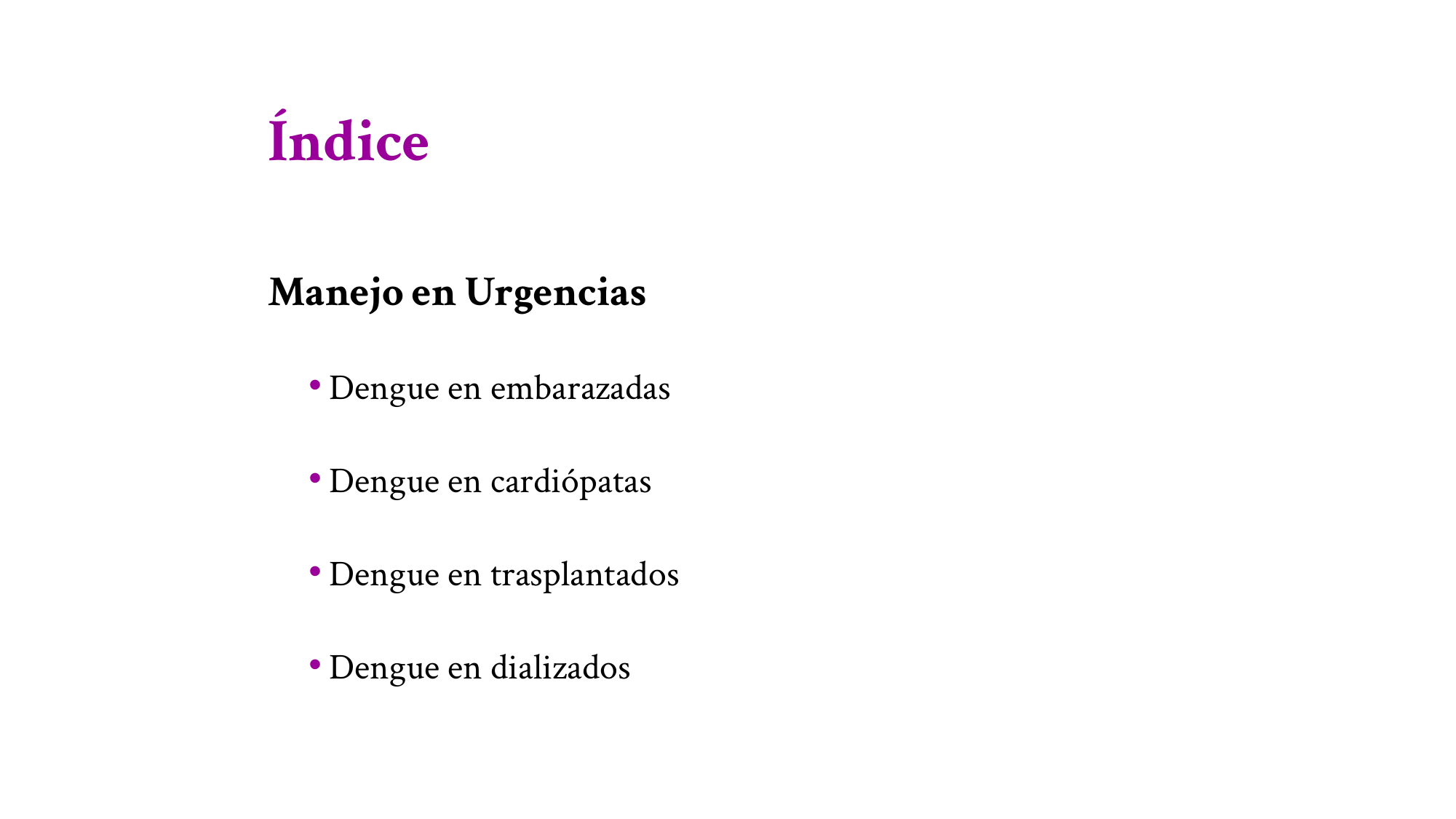

# Índice
Manejo en Urgencias
Dengue en embarazadas
Dengue en cardiópatas
Dengue en trasplantados
Dengue en dializados